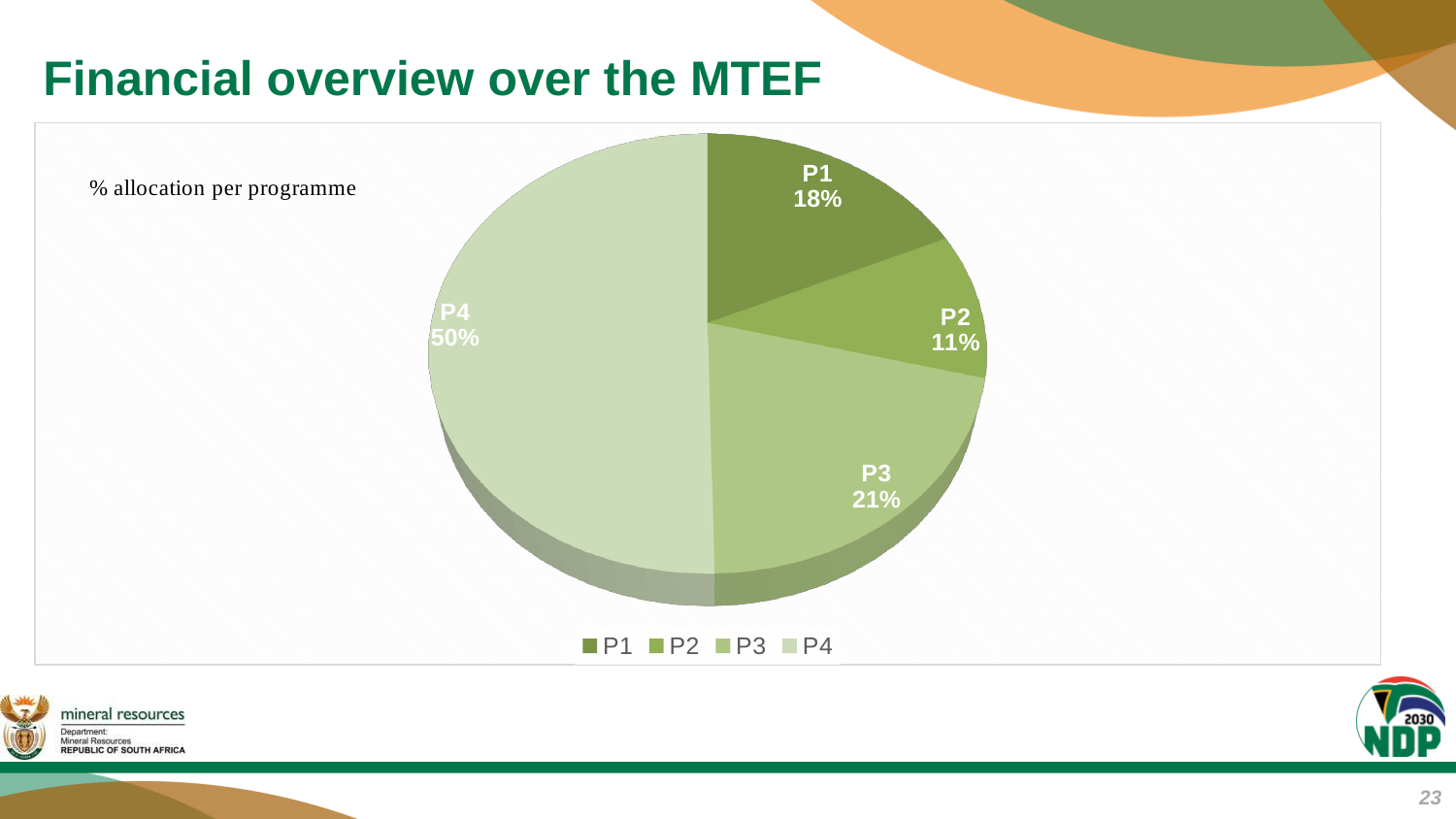

# Financial overview over the MTEF

[unsupported chart]

23